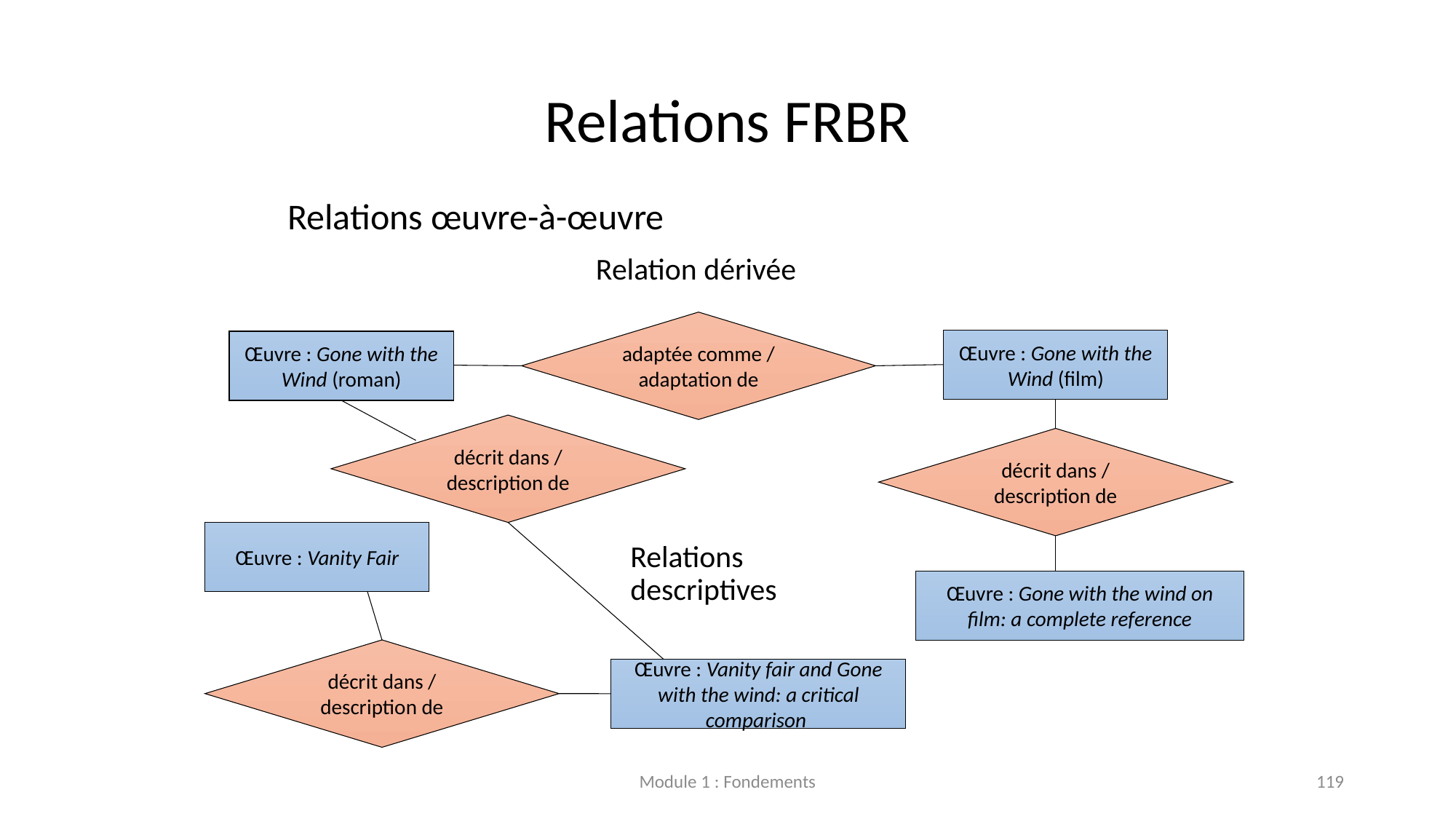

# Relations FRBR
	       Relations œuvre-à-œuvre
				       Relation dérivée

				            Relations
				            descriptives
adaptée comme / adaptation de
Œuvre : Gone with the Wind (film)
Œuvre : Gone with the Wind (roman)
décrit dans / description de
décrit dans / description de
Œuvre : Vanity Fair
Œuvre : Gone with the wind on film: a complete reference
décrit dans / description de
Œuvre : Vanity fair and Gone with the wind: a critical comparison
Module 1 : Fondements
119